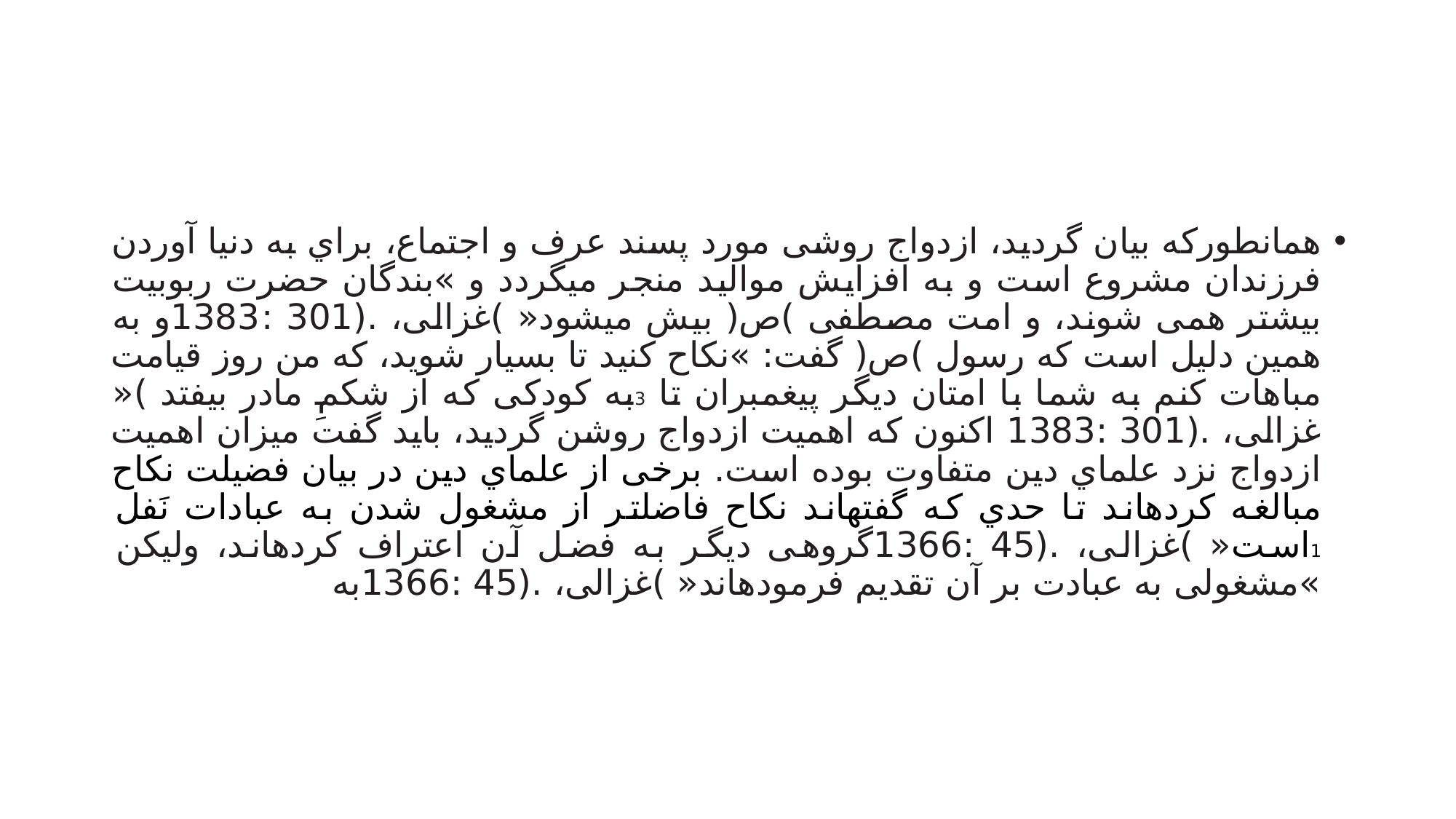

#
همانطورکه بیان گردید، ازدواج روشی مورد پسند عرف و اجتماع، براي به دنیا آوردن فرزندان مشروع است و به افزایش موالید منجر میگردد و »بندگان حضرت ربوبیت بیشتر همی شوند، و امت مصطفی )ص( بیش میشود« )غزالی، .(301 :1383و به همین دلیل است که رسول )ص( گفت: »نکاح کنید تا بسیار شوید، که من روز قیامت مباهات کنم به شما با امتان دیگر پیغمبران تا 3به کودکی که از شکمِ مادر بیفتد )« غزالی، .(301 :1383 اکنون که اهمیت ازدواج روشن گردید، باید گفت میزان اهمیت ازدواج نزد علماي دین متفاوت بوده است. برخی از علماي دین در بیان فضیلت نکاح مبالغه کردهاند تا حدي که گفتهاند نکاح فاضلتر از مشغول شدن به عبادات نَفل 1است« )غزالی، .(45 :1366گروهی دیگر به فضل آن اعتراف کردهاند، ولیکن »مشغولی به عبادت بر آن تقدیم فرمودهاند« )غزالی، .(45 :1366به